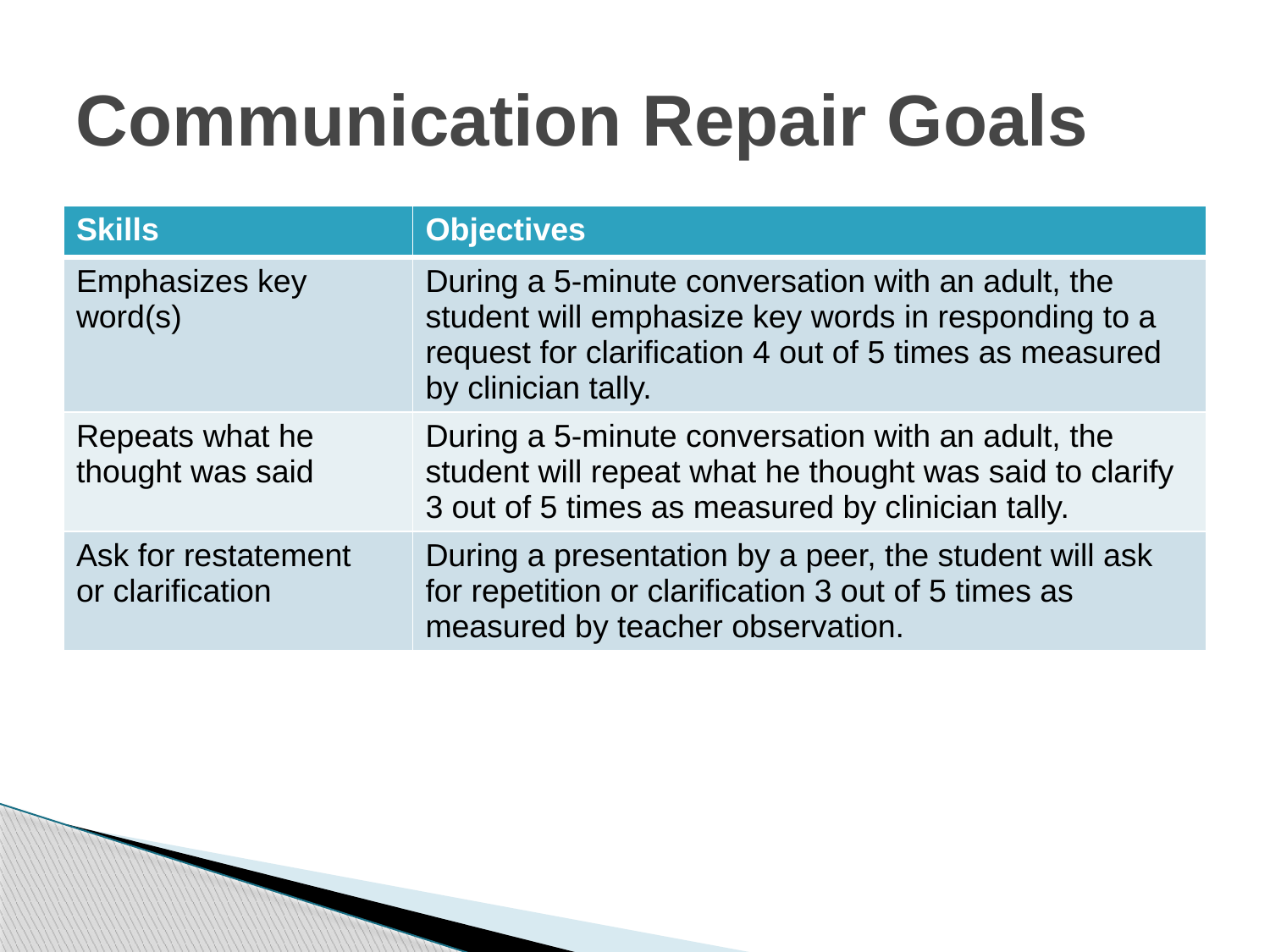

# Communication Repair Goals
| Skills | Objectives |
| --- | --- |
| Emphasizes key word(s) | During a 5-minute conversation with an adult, the student will emphasize key words in responding to a request for clarification 4 out of 5 times as measured by clinician tally. |
| Repeats what he thought was said | During a 5-minute conversation with an adult, the student will repeat what he thought was said to clarify 3 out of 5 times as measured by clinician tally. |
| Ask for restatement or clarification | During a presentation by a peer, the student will ask for repetition or clarification 3 out of 5 times as measured by teacher observation. |